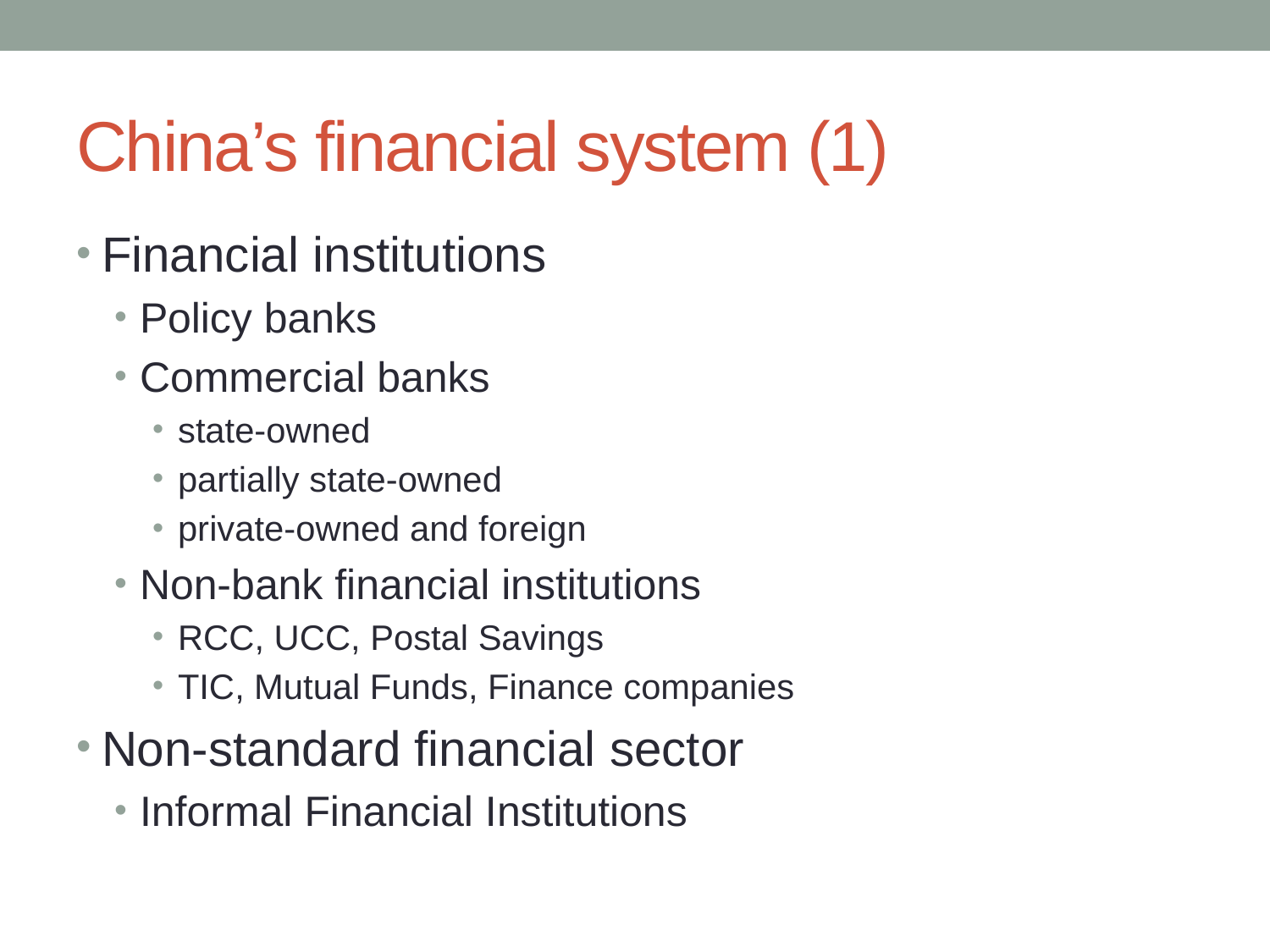

# China’s financial system (1)
Financial institutions
Policy banks
Commercial banks
state-owned
partially state-owned
private-owned and foreign
Non-bank financial institutions
RCC, UCC, Postal Savings
TIC, Mutual Funds, Finance companies
Non-standard financial sector
Informal Financial Institutions